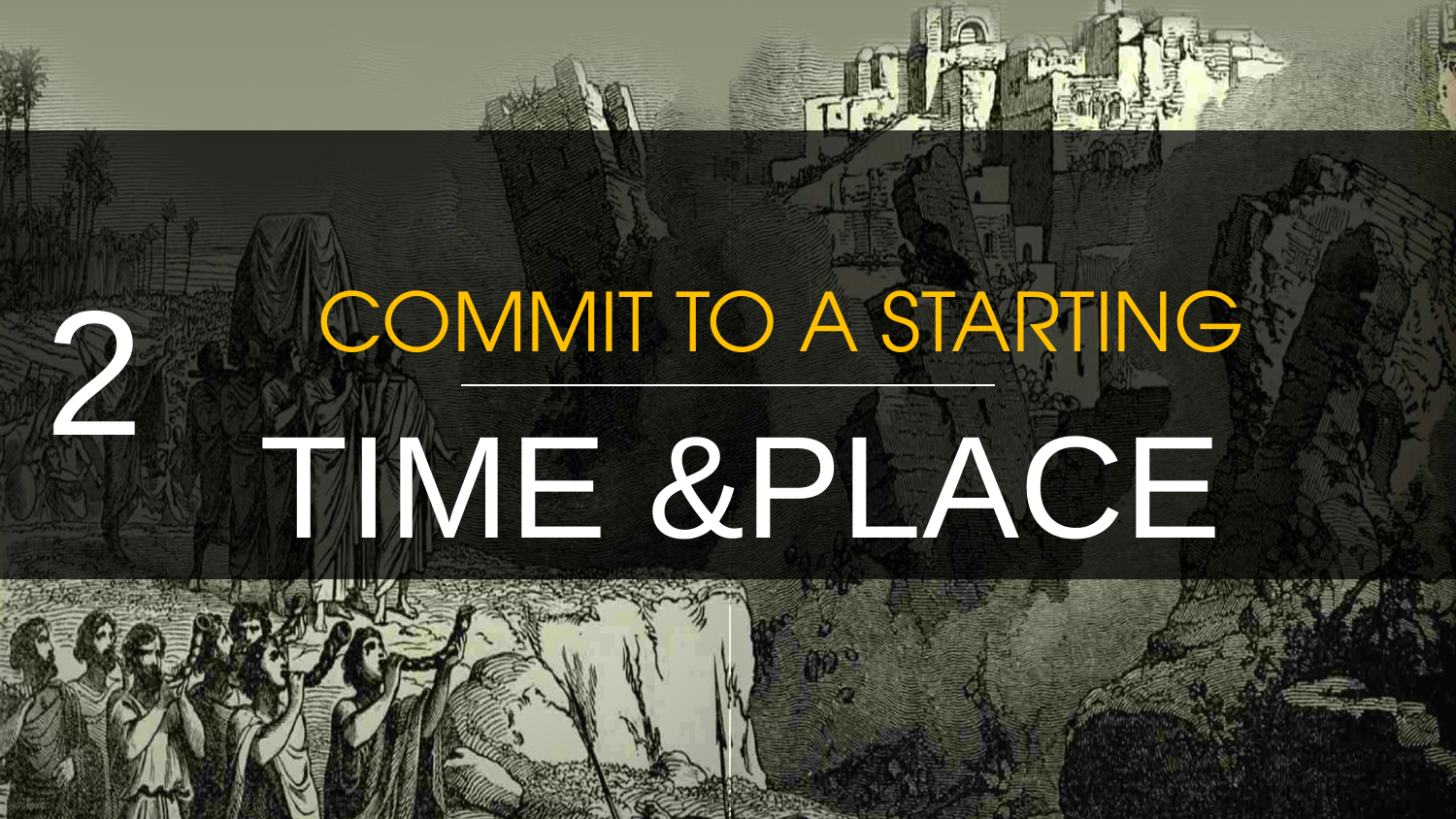

2
 COMMIT TO A STARTING
TIME &PLACE